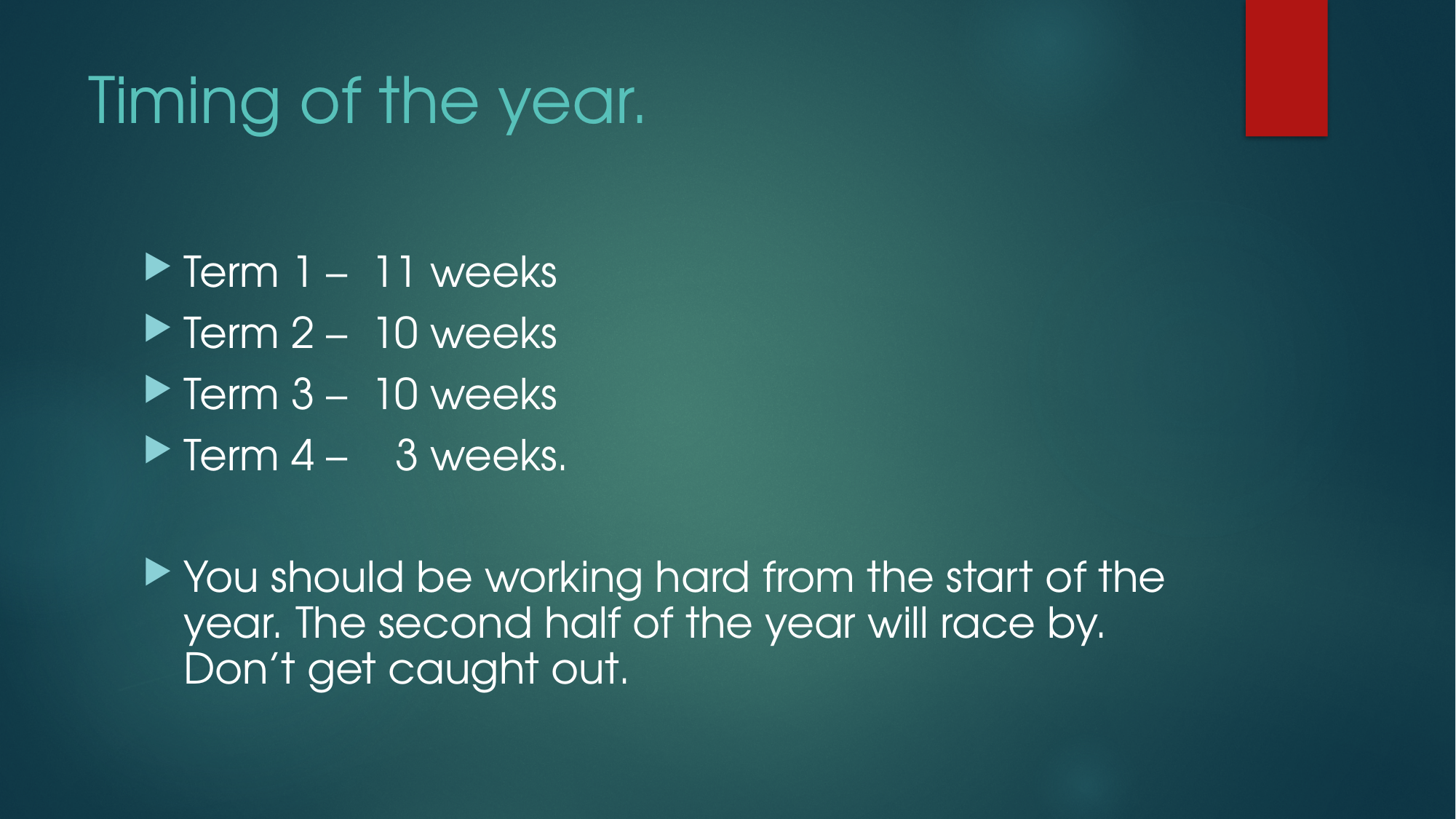

# Timing of the year.
Term 1 –  11 weeks
Term 2 –  10 weeks
Term 3 –  10 weeks
Term 4 –    3 weeks.

You should be working hard from the start of the year. The second half of the year will race by. Don’t get caught out.